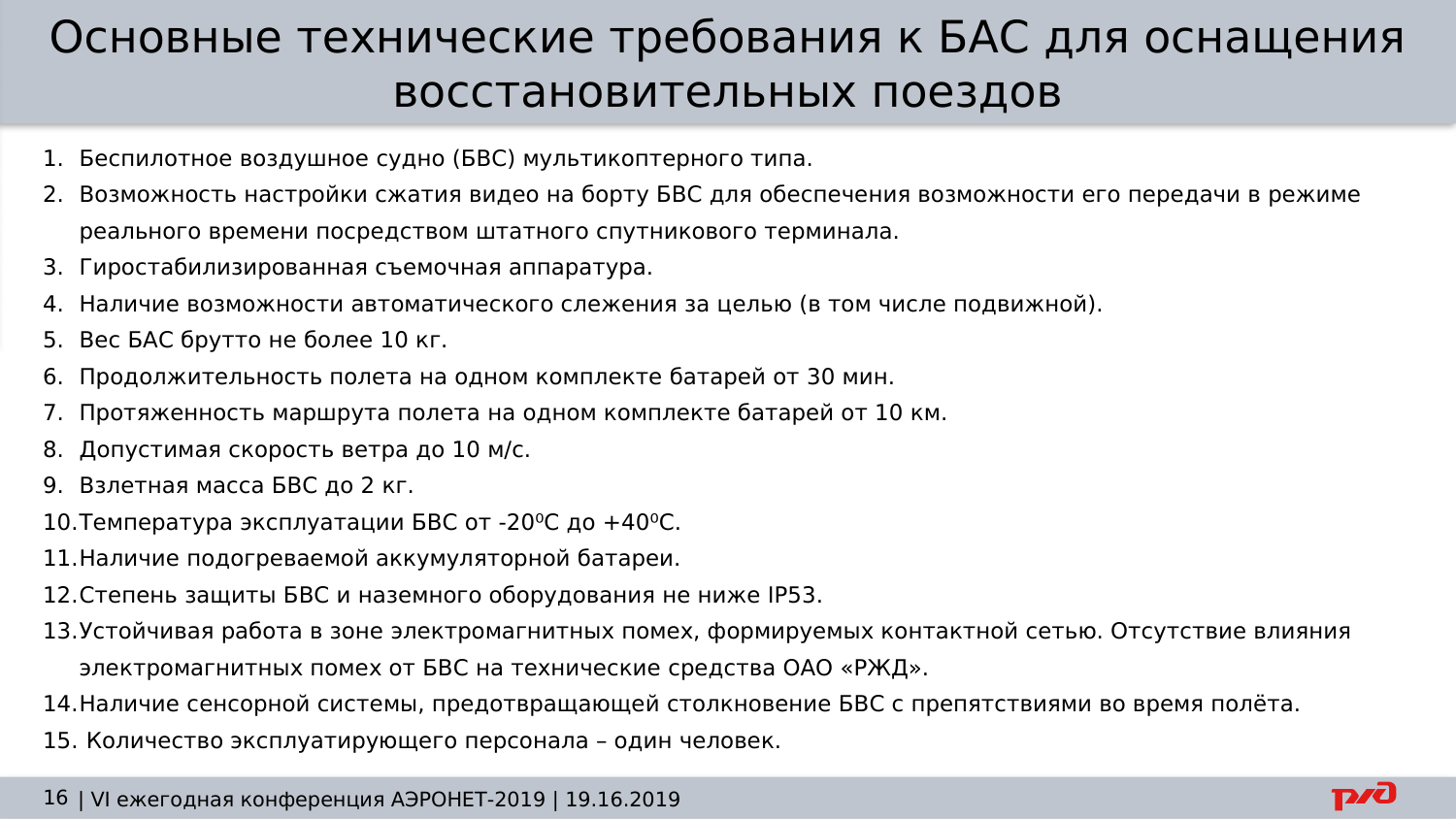

# Основные технические требования к БАС для оснащения восстановительных поездов
Беспилотное воздушное судно (БВС) мультикоптерного типа.
Возможность настройки сжатия видео на борту БВС для обеспечения возможности его передачи в режиме реального времени посредством штатного спутникового терминала.
Гиростабилизированная съемочная аппаратура.
Наличие возможности автоматического слежения за целью (в том числе подвижной).
Вес БАС брутто не более 10 кг.
Продолжительность полета на одном комплекте батарей от 30 мин.
Протяженность маршрута полета на одном комплекте батарей от 10 км.
Допустимая скорость ветра до 10 м/с.
Взлетная масса БВС до 2 кг.
Температура эксплуатации БВС от -20⁰C до +40⁰C.
Наличие подогреваемой аккумуляторной батареи.
Степень защиты БВС и наземного оборудования не ниже IP53.
Устойчивая работа в зоне электромагнитных помех, формируемых контактной сетью. Отсутствие влияния электромагнитных помех от БВС на технические средства ОАО «РЖД».
Наличие сенсорной системы, предотвращающей столкновение БВС с препятствиями во время полёта.
 Количество эксплуатирующего персонала – один человек.